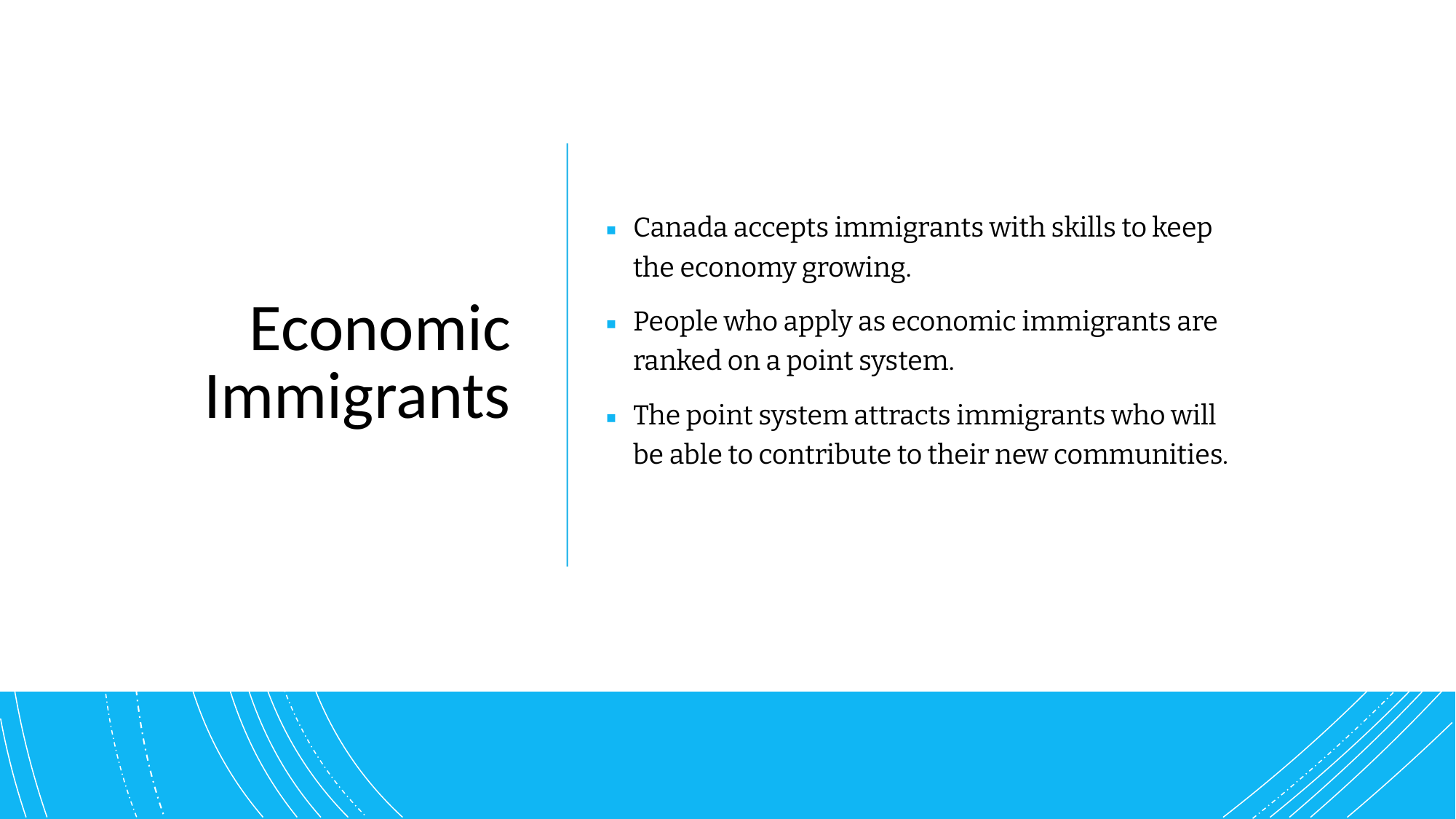

Economic Immigrants
Canada accepts immigrants with skills to keep the economy growing.
People who apply as economic immigrants are ranked on a point system.
The point system attracts immigrants who will be able to contribute to their new communities.